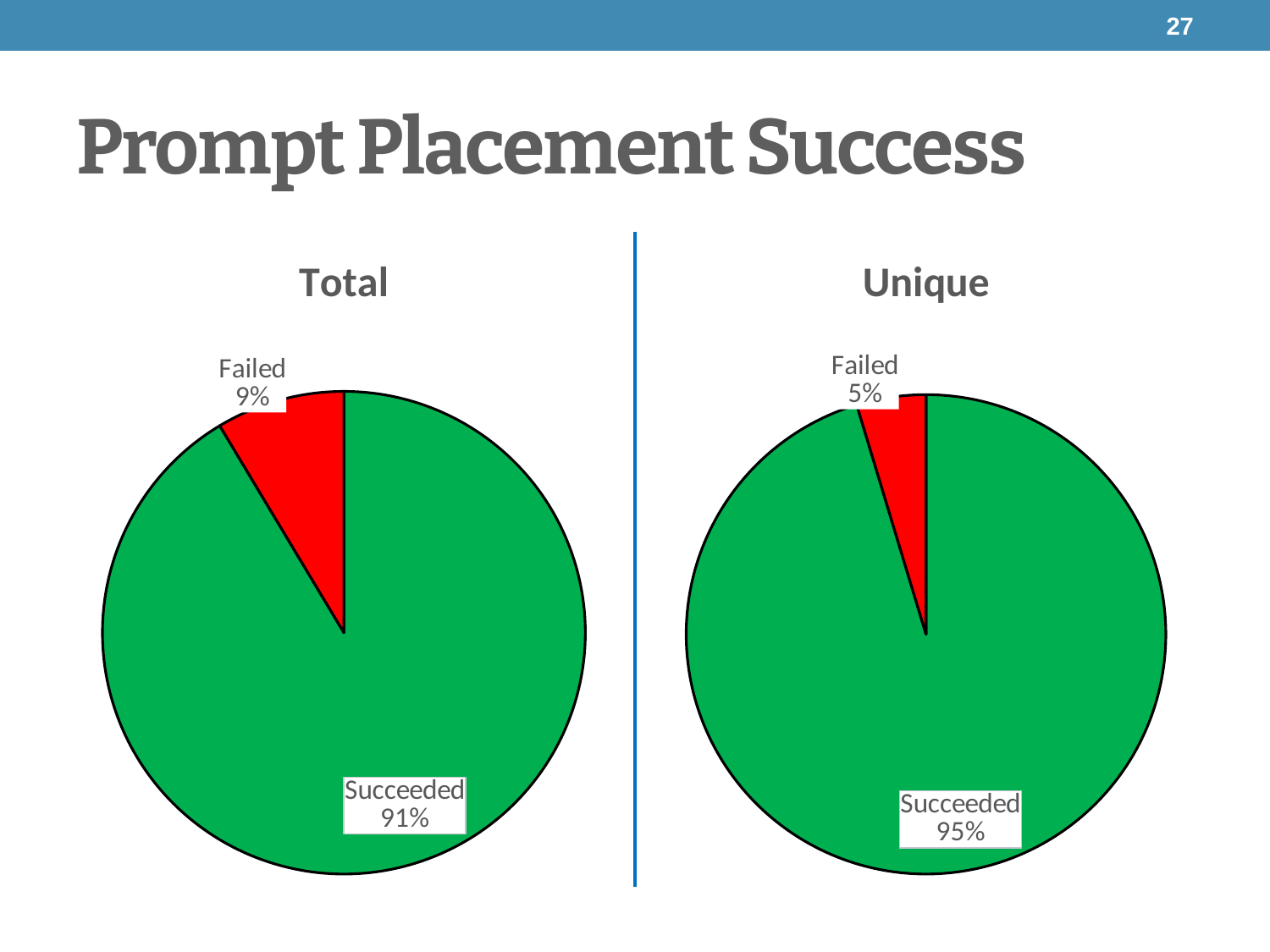

27
# Prompt Placement Success

### Chart:

| Category | Total | Column1 |
|---|---|---|
| Succeeded | 202.0 | None |
| Failed | 19.0 | None |

### Chart:

| Category | Unique | Column1 |
|---|---|---|
| Succeeded | 143.0 | None |
| Failed | 7.0 | None |